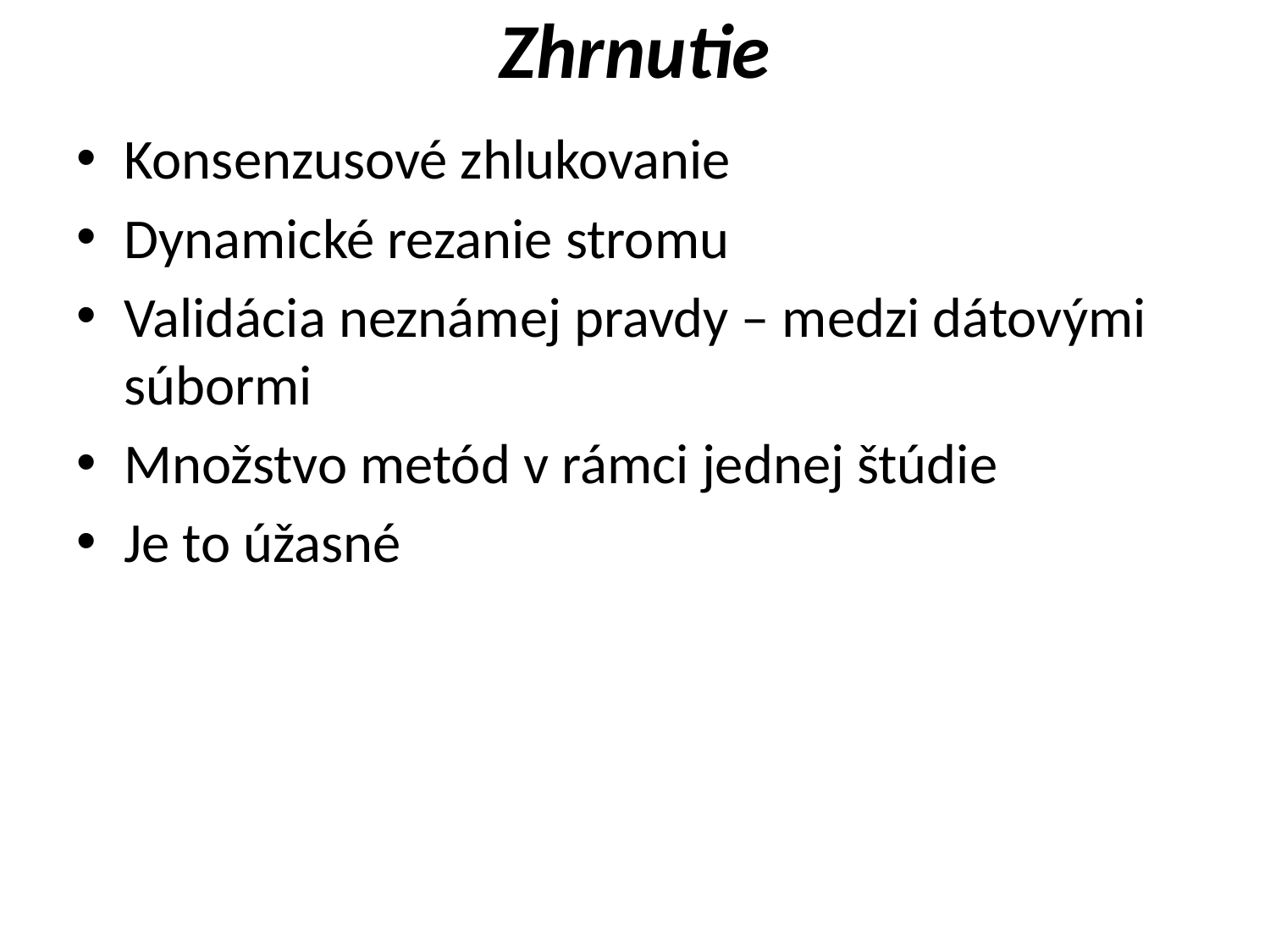

# Zhrnutie
Konsenzusové zhlukovanie
Dynamické rezanie stromu
Validácia neznámej pravdy – medzi dátovými súbormi
Množstvo metód v rámci jednej štúdie
Je to úžasné